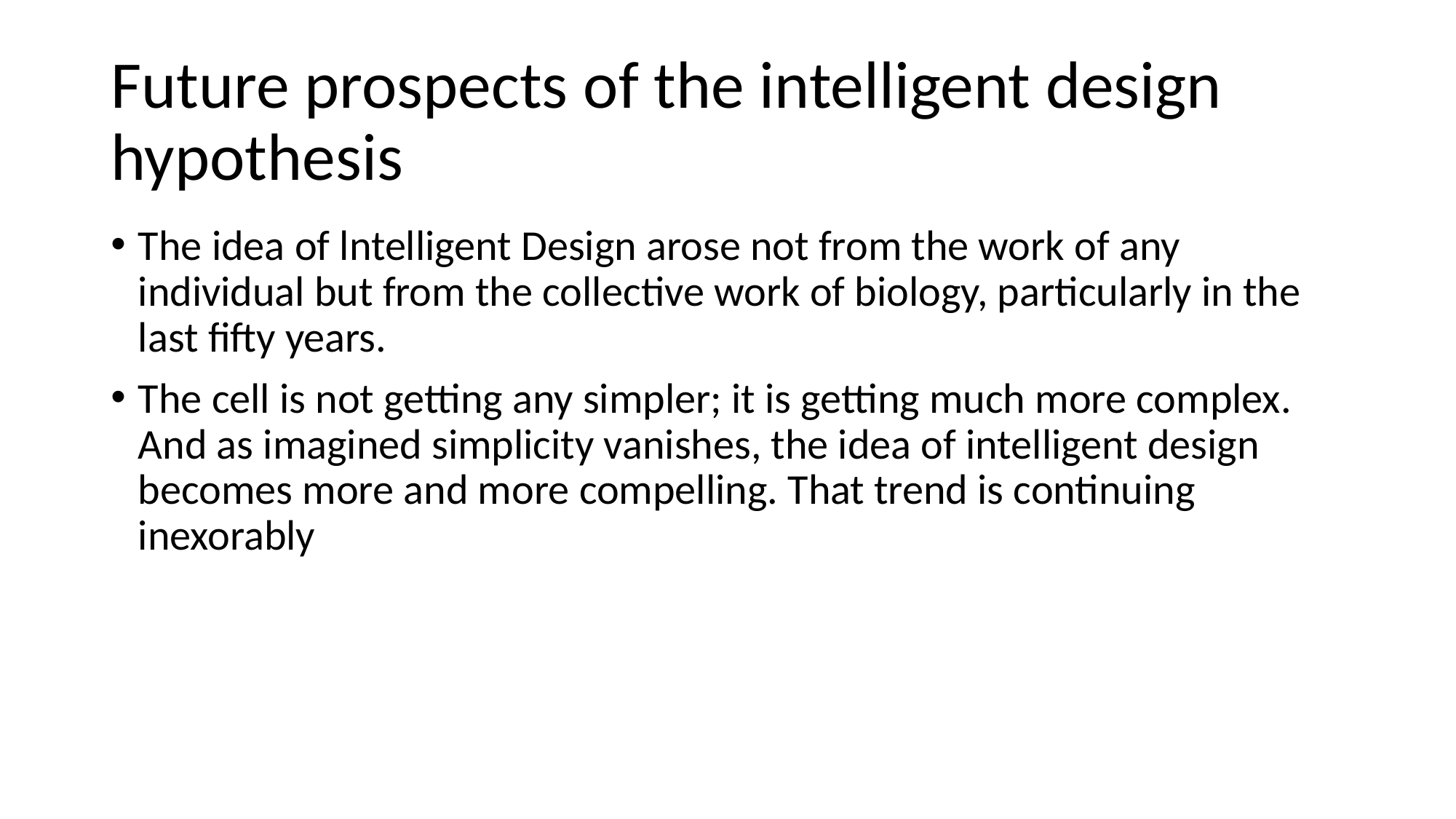

# Future prospects of the intelligent design hypothesis
The idea of lntelligent Design arose not from the work of any individual but from the collective work of biology, particularly in the last fifty years.
The cell is not getting any simpler; it is getting much more complex. And as imagined simplicity vanishes, the idea of intelligent design becomes more and more compelling. That trend is continuing inexorably